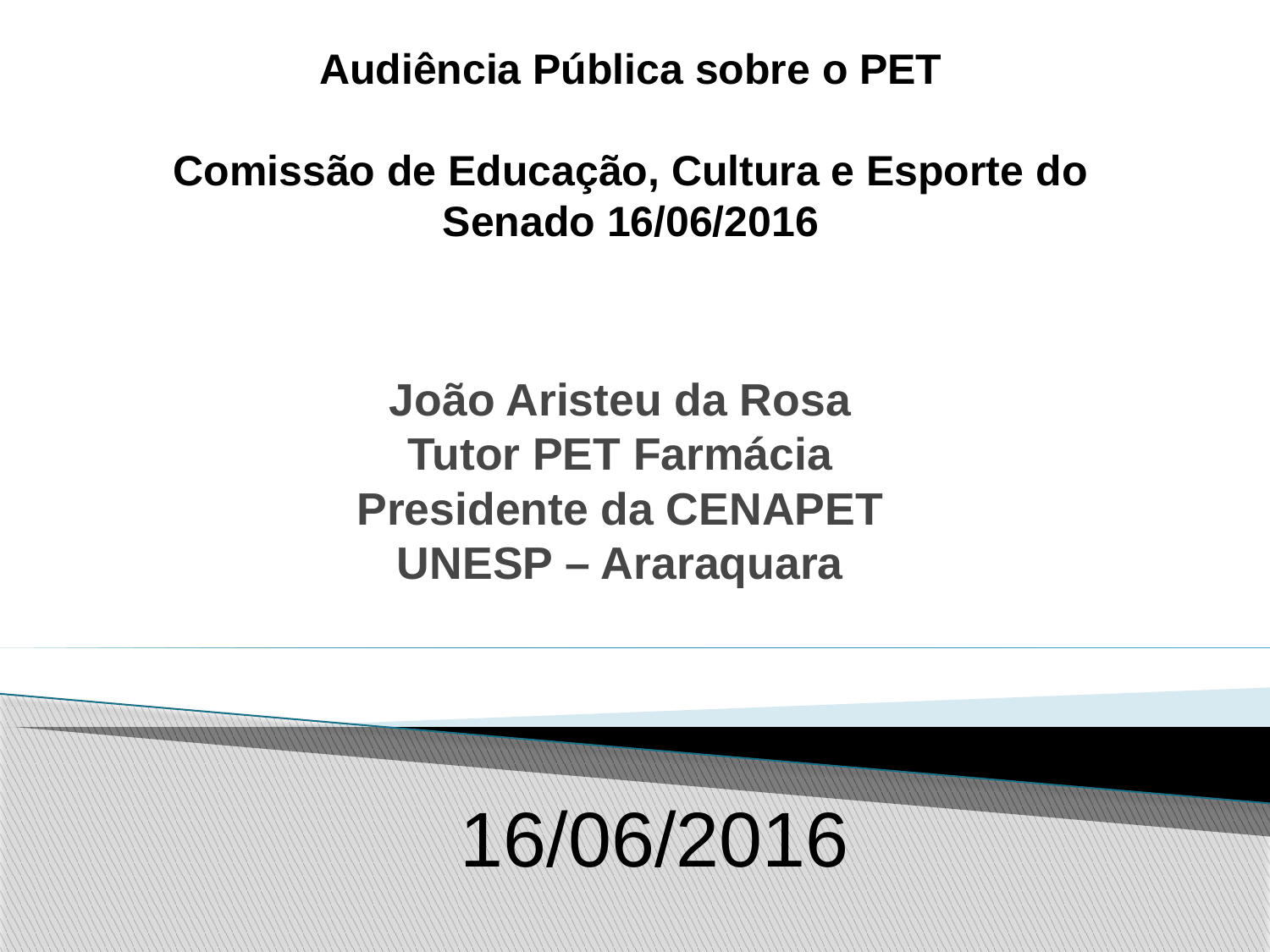

Audiência Pública sobre o PET

Comissão de Educação, Cultura e Esporte do Senado 16/06/2016
# João Aristeu da Rosa Tutor PET Farmácia Presidente da CENAPET UNESP – Araraquara
16/06/2016